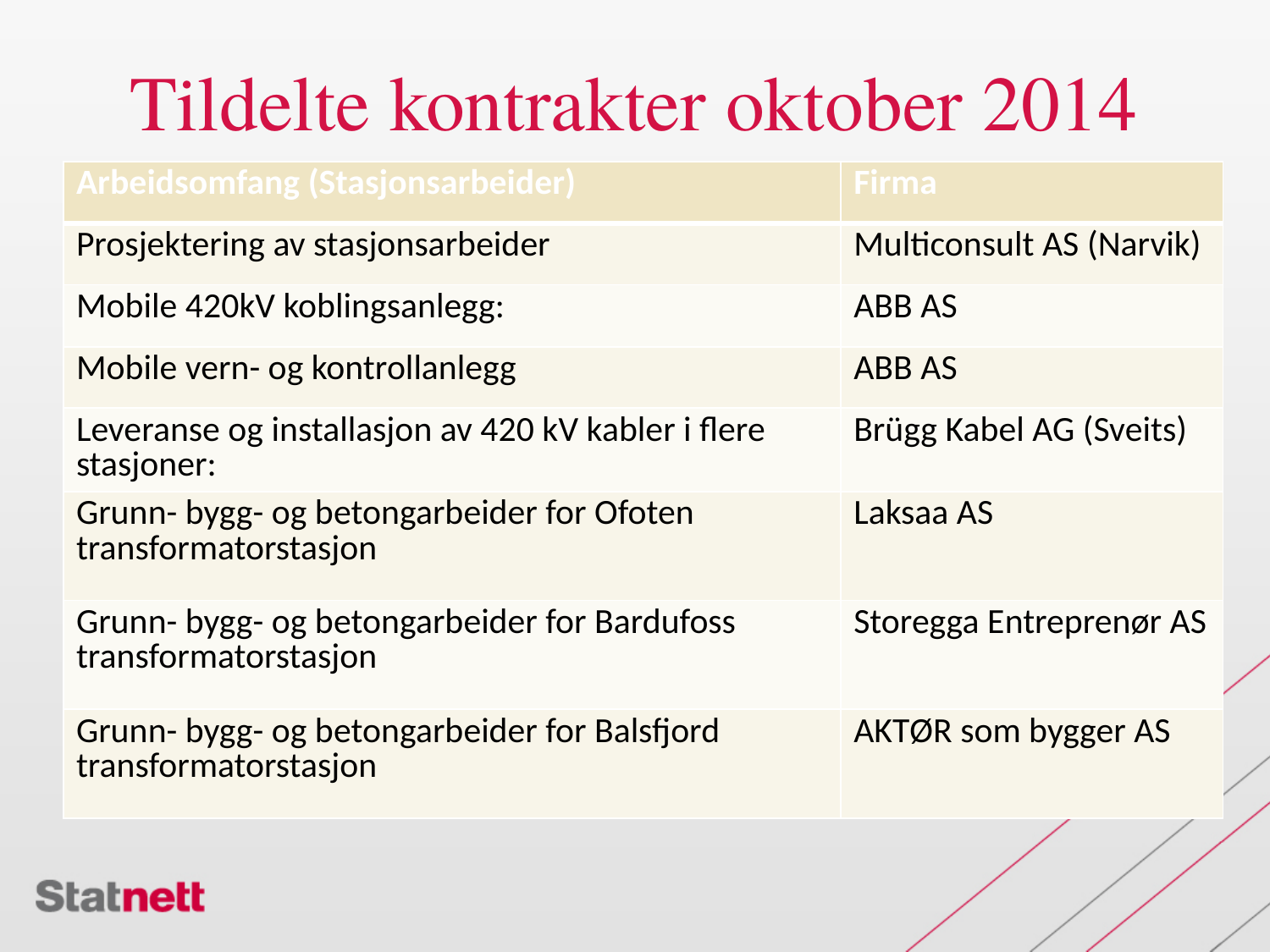

# Tildelte kontrakter oktober 2014
| Arbeidsomfang (Stasjonsarbeider) | Firma |
| --- | --- |
| Prosjektering av stasjonsarbeider | Multiconsult AS (Narvik) |
| Mobile 420kV koblingsanlegg: | ABB AS |
| Mobile vern- og kontrollanlegg | ABB AS |
| Leveranse og installasjon av 420 kV kabler i flere stasjoner: | Brügg Kabel AG (Sveits) |
| Grunn- bygg- og betongarbeider for Ofoten transformatorstasjon | Laksaa AS |
| Grunn- bygg- og betongarbeider for Bardufoss transformatorstasjon | Storegga Entreprenør AS |
| Grunn- bygg- og betongarbeider for Balsfjord transformatorstasjon | AKTØR som bygger AS |